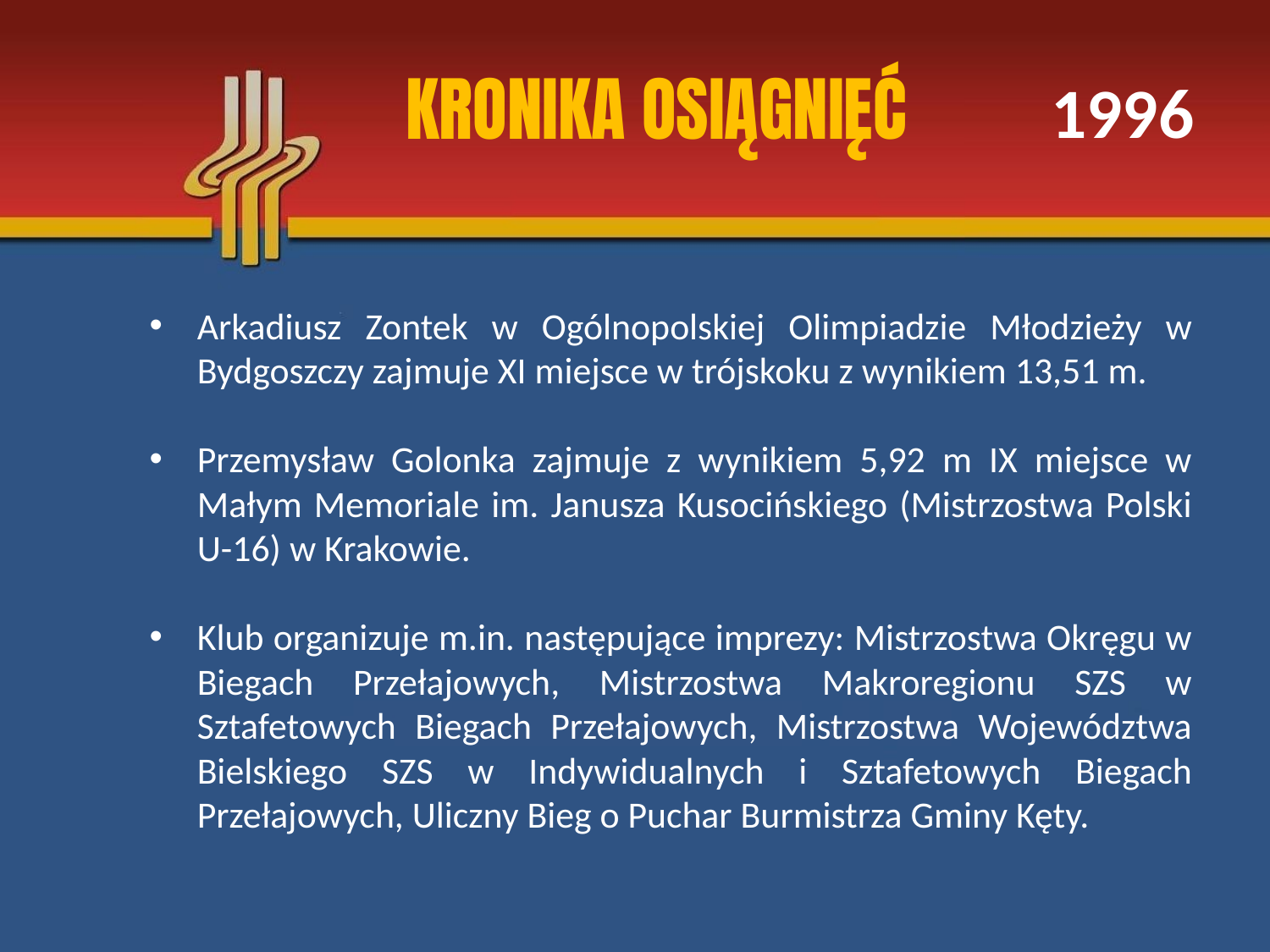

# KRONIKA OSIĄGNIĘĆ
1996

Arkadiusz Zontek w Ogólnopolskiej Olimpiadzie Młodzieży w Bydgoszczy zajmuje XI miejsce w trójskoku z wynikiem 13,51 m.

Przemysław Golonka zajmuje z wynikiem 5,92 m IX miejsce w Małym Memoriale im. Janusza Kusocińskiego (Mistrzostwa Polski U-16) w Krakowie.

Klub organizuje m.in. następujące imprezy: Mistrzostwa Okręgu w Biegach Przełajowych, Mistrzostwa Makroregionu SZS w Sztafetowych Biegach Przełajowych, Mistrzostwa Województwa Bielskiego SZS w Indywidualnych i Sztafetowych Biegach Przełajowych, Uliczny Bieg o Puchar Burmistrza Gminy Kęty.